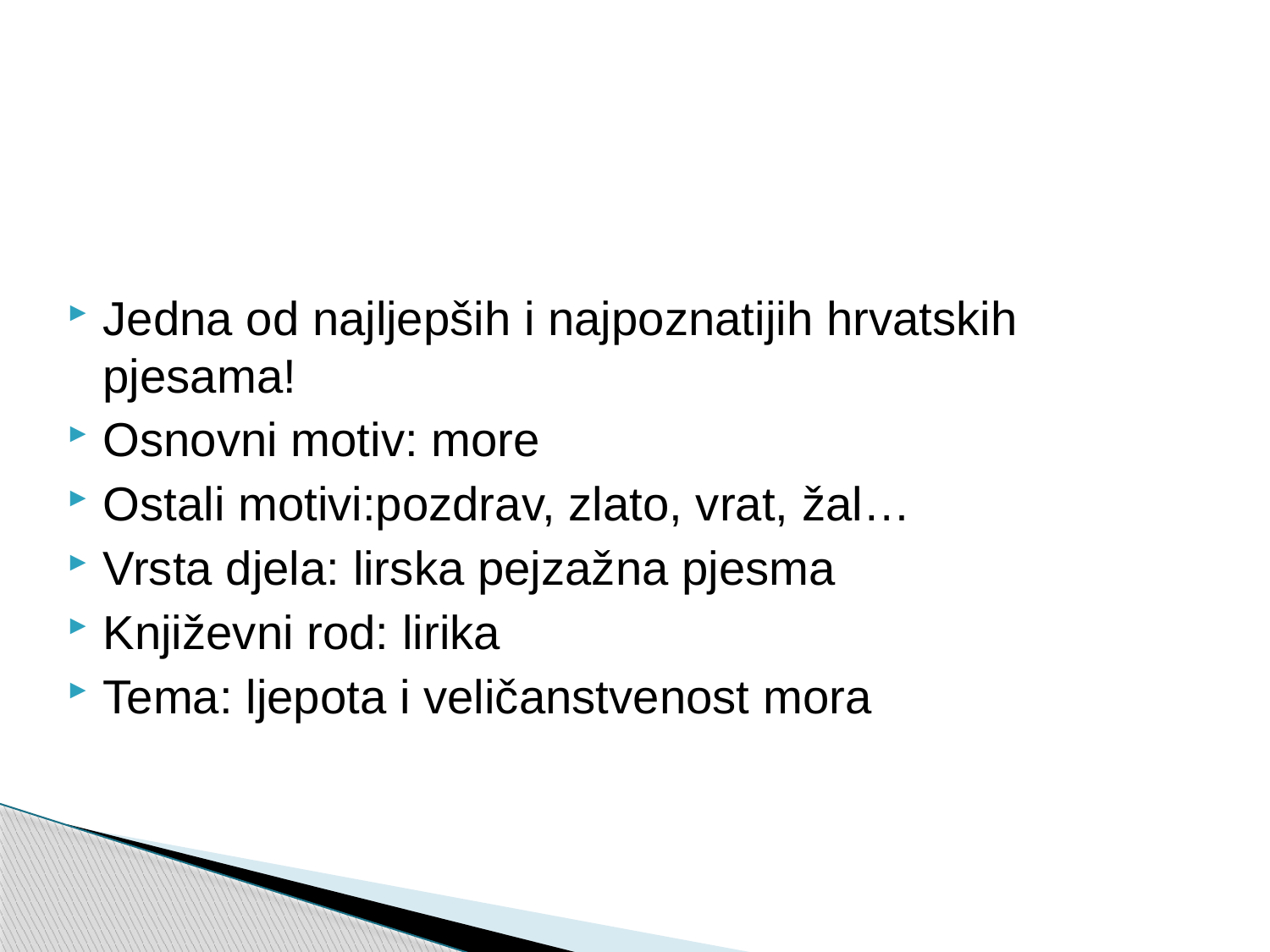

#

Jedna od najljepših i najpoznatijih hrvatskih pjesama!
Osnovni motiv: more
Ostali motivi:pozdrav, zlato, vrat, žal…
Vrsta djela: lirska pejzažna pjesma
Književni rod: lirika
Tema: ljepota i veličanstvenost mora